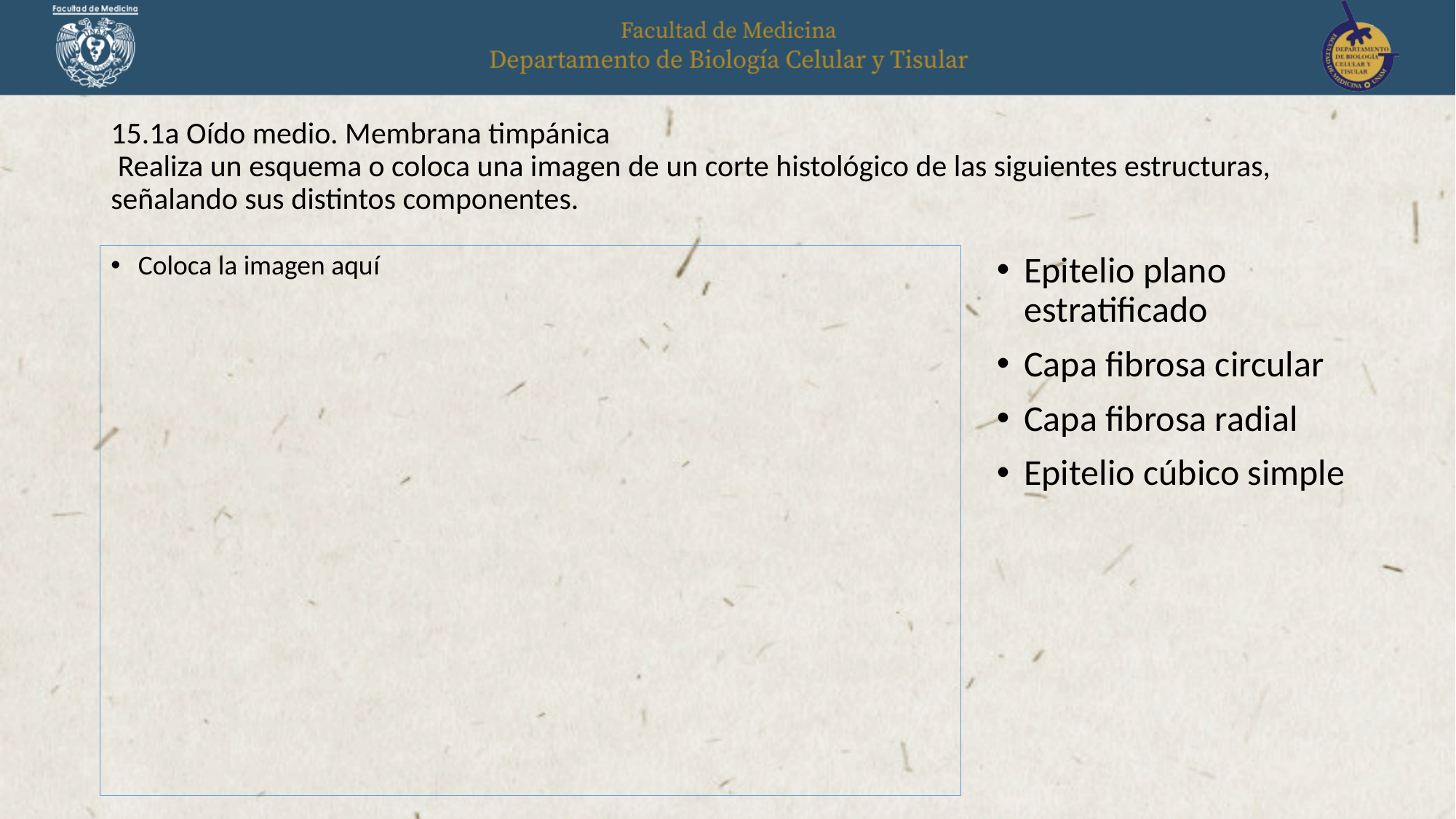

# 15.1a Oído medio. Membrana timpánica Realiza un esquema o coloca una imagen de un corte histológico de las siguientes estructuras, señalando sus distintos componentes.
Coloca la imagen aquí
Epitelio plano estratificado
Capa fibrosa circular
Capa fibrosa radial
Epitelio cúbico simple